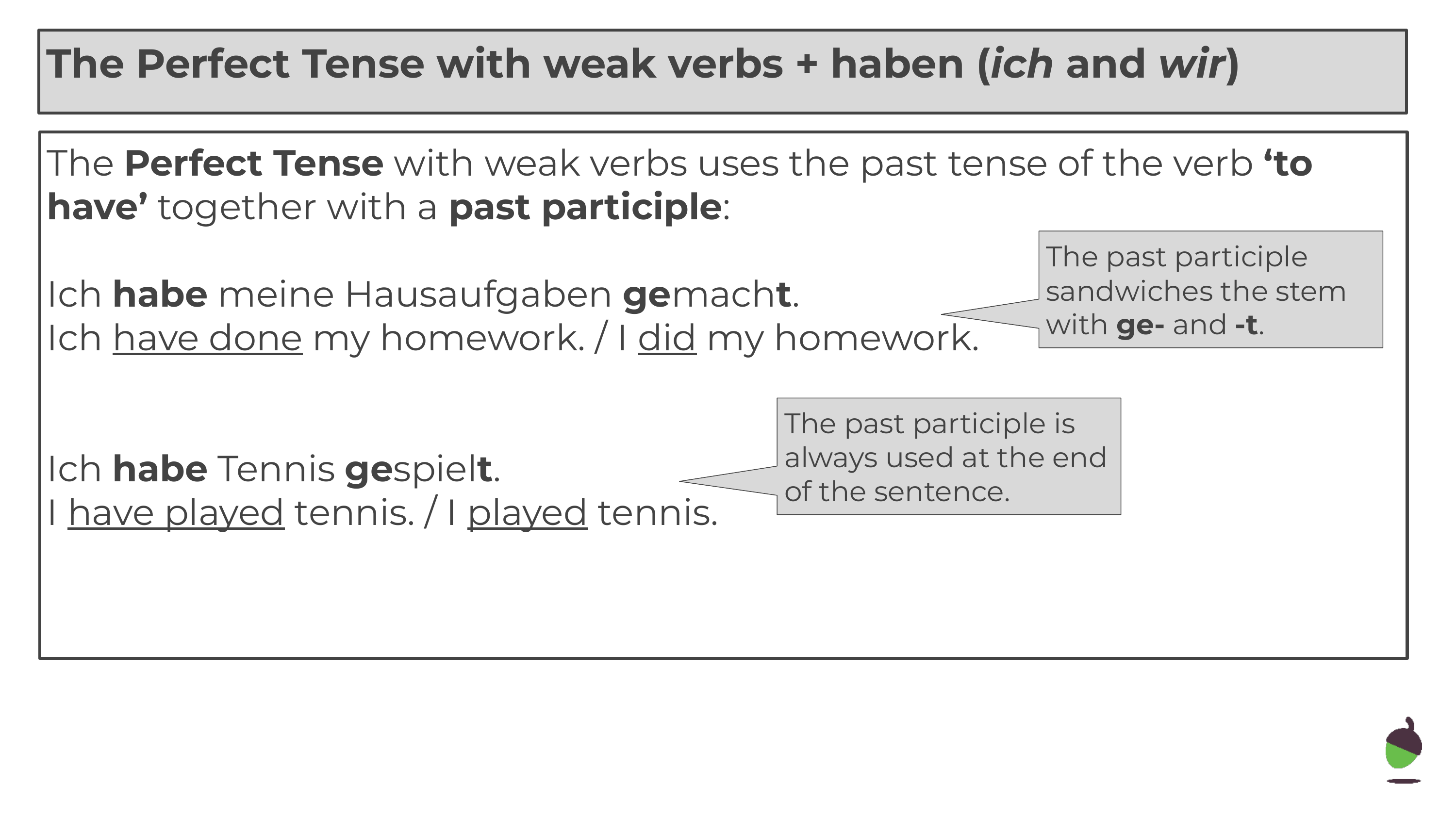

The Perfect Tense with weak verbs + haben (ich and wir)
The Perfect Tense with weak verbs uses the past tense of the verb ‘to have’ together with a past participle:

Ich habe meine Hausaufgaben gemacht.
Ich have done my homework. / I did my homework.

Ich habe Tennis gespielt.
I have played tennis. / I played tennis.
The past participle sandwiches the stem with ge- and -t.
The past participle is always used at the end of the sentence.